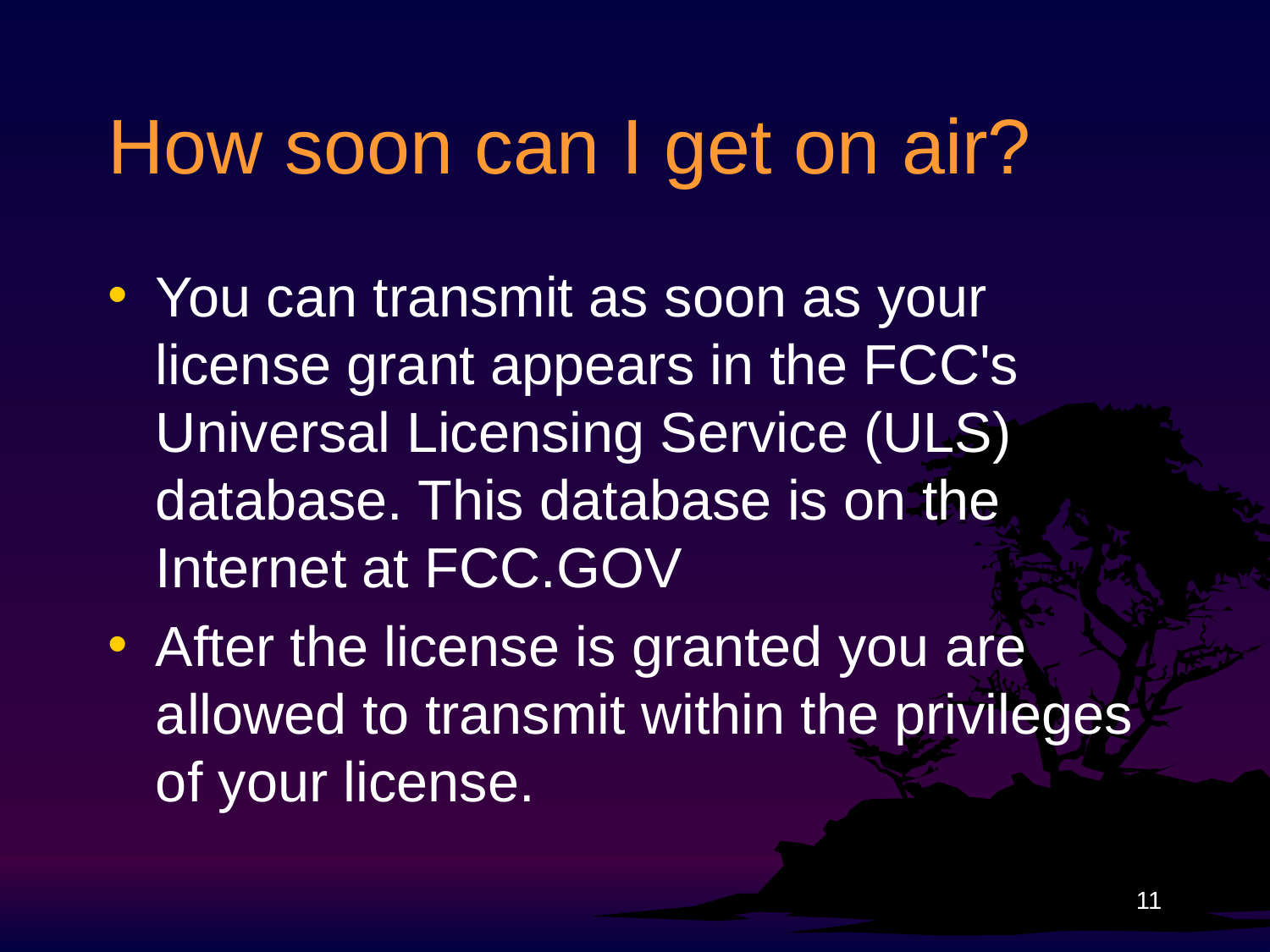

# How soon can I get on air?
You can transmit as soon as your license grant appears in the FCC's Universal Licensing Service (ULS) database. This database is on the Internet at FCC.GOV
After the license is granted you are allowed to transmit within the privileges of your license.

11